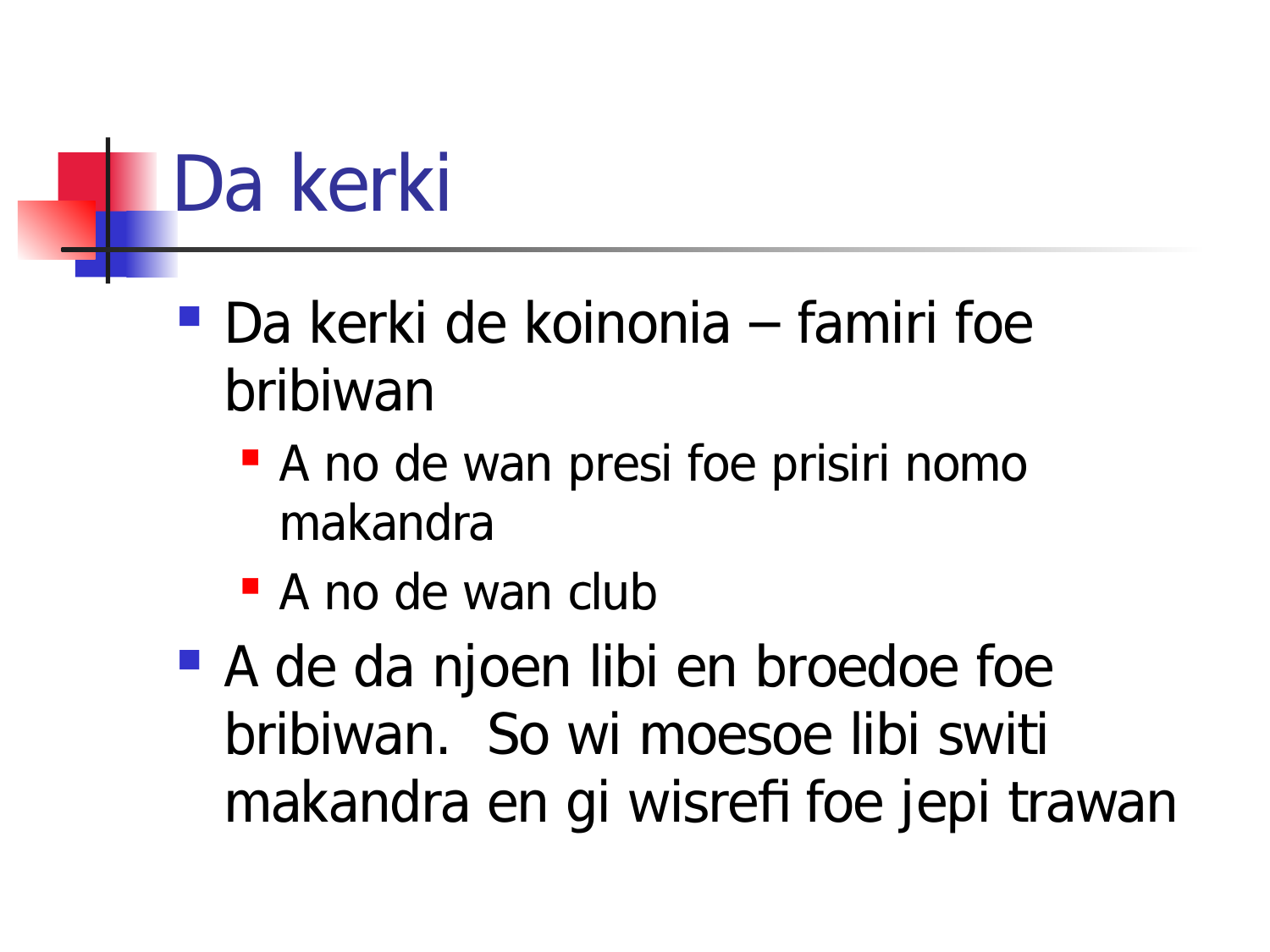

# Da kerki
Da kerki de koinonia – famiri foe bribiwan
A no de wan presi foe prisiri nomo makandra
A no de wan club
A de da njoen libi en broedoe foe bribiwan.  So wi moesoe libi switi makandra en gi wisrefi foe jepi trawan